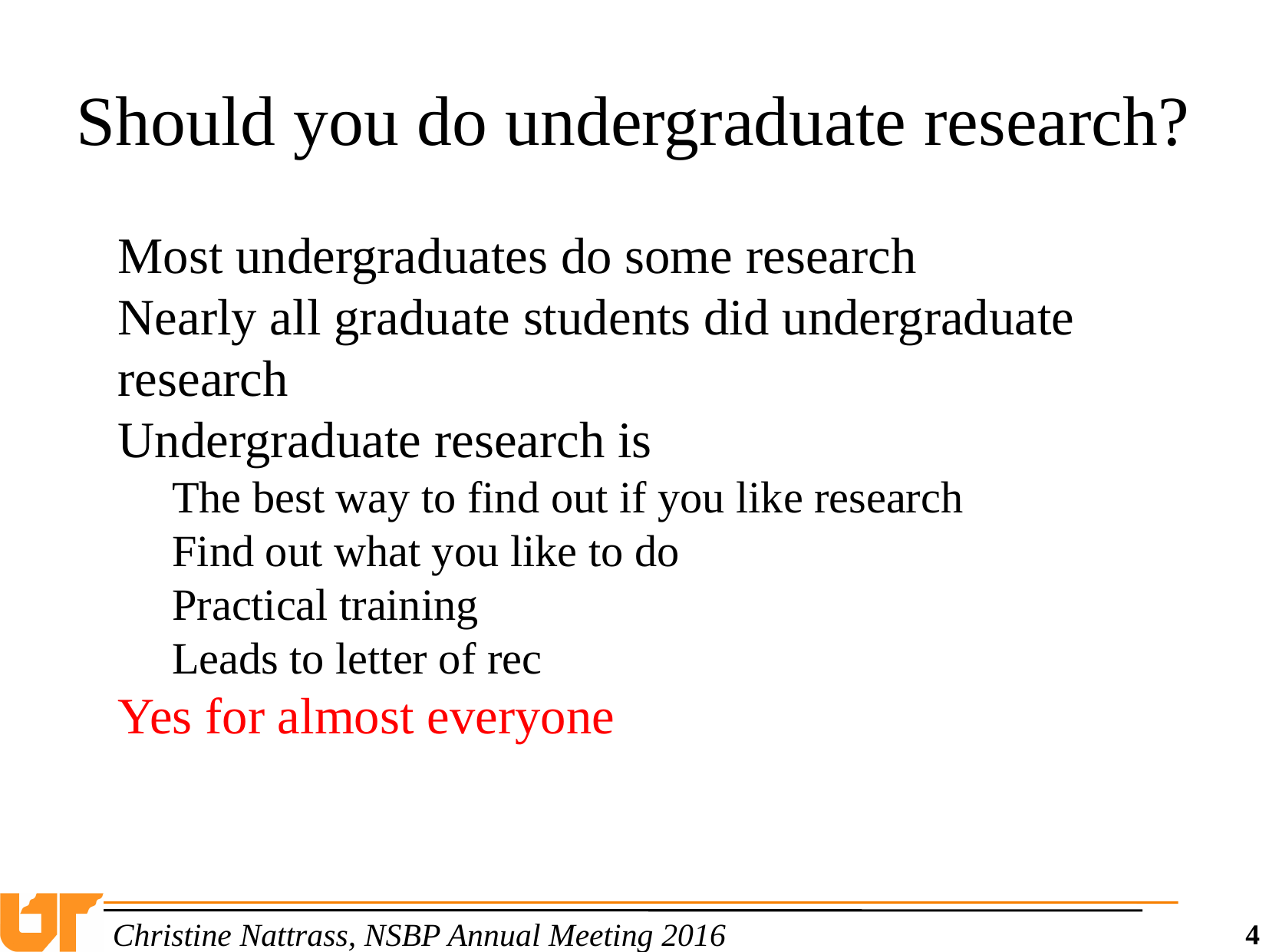

Should you do undergraduate research?
Most undergraduates do some research
Nearly all graduate students did undergraduate research
Undergraduate research is
The best way to find out if you like research
Find out what you like to do
Practical training
Leads to letter of rec
Yes for almost everyone